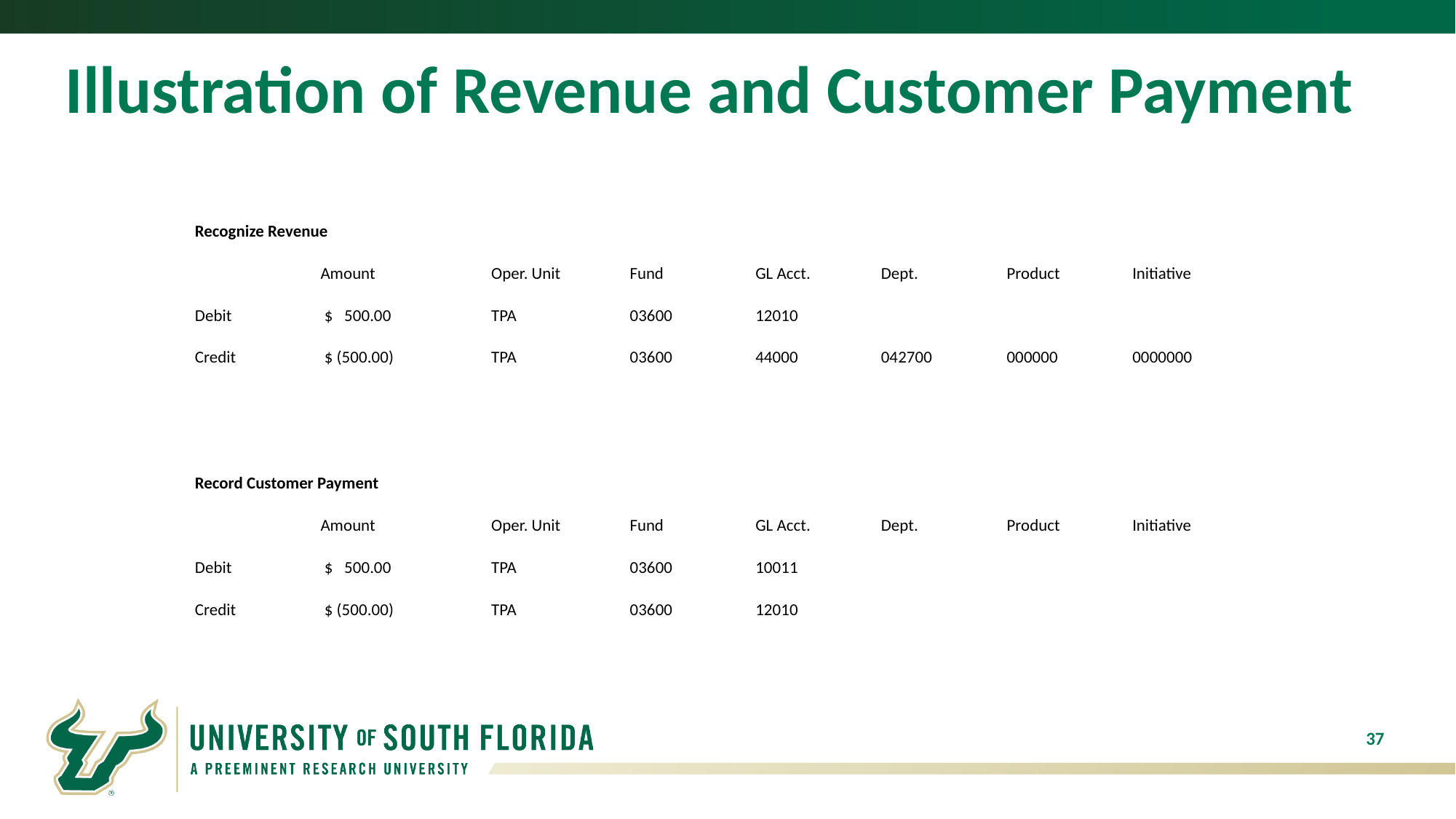

# Illustration of Revenue and Customer Payment
| Recognize Revenue |  |  |  |  |  |  |  |  |
| --- | --- | --- | --- | --- | --- | --- | --- | --- |
|  | Amount |  | Oper. Unit | Fund | GL Acct. | Dept. | Product | Initiative |
| Debit | $ 500.00 |  | TPA | 03600 | 12010 |  |  |  |
| Credit | $ (500.00) |  | TPA | 03600 | 44000 | 042700 | 000000 | 0000000 |
|  |  |  |  |  |  |  |  |  |
|  |  |  |  |  |  |  |  |  |
| Record Customer Payment |  |  |  |  |  |  |  |  |
|  | Amount |  | Oper. Unit | Fund | GL Acct. | Dept. | Product | Initiative |
| Debit | $ 500.00 |  | TPA | 03600 | 10011 |  |  |  |
| Credit | $ (500.00) |  | TPA | 03600 | 12010 |  |  |  |
37